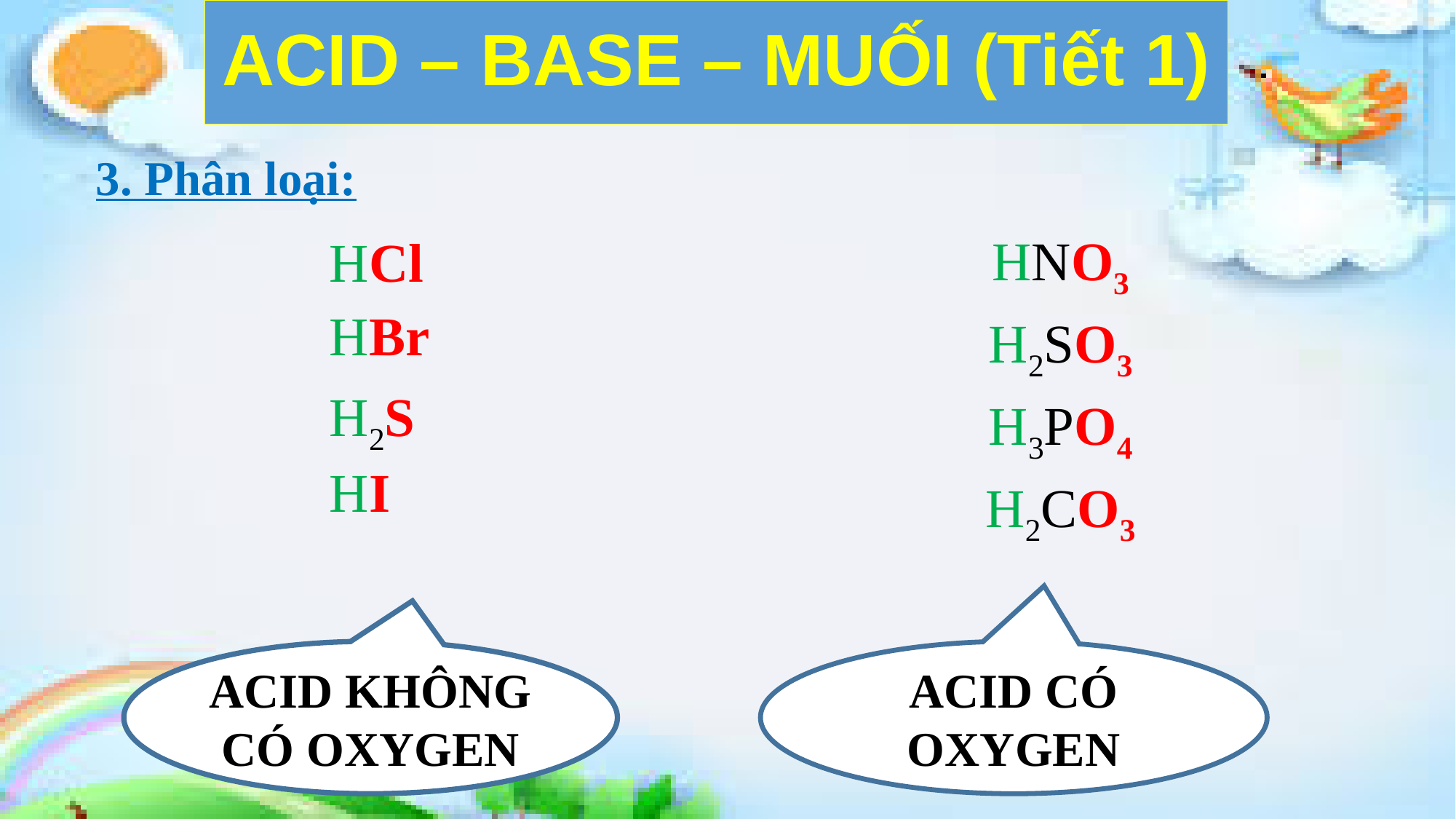

# ACID – BASE – MUỐI (Tiết 1)
3. Phân loại:
HNO3
H2SO3
H3PO4
H2CO3
		HCl
		HBr
		H2S
		HI

ACID KHÔNG CÓ OXYGEN
ACID CÓ OXYGEN